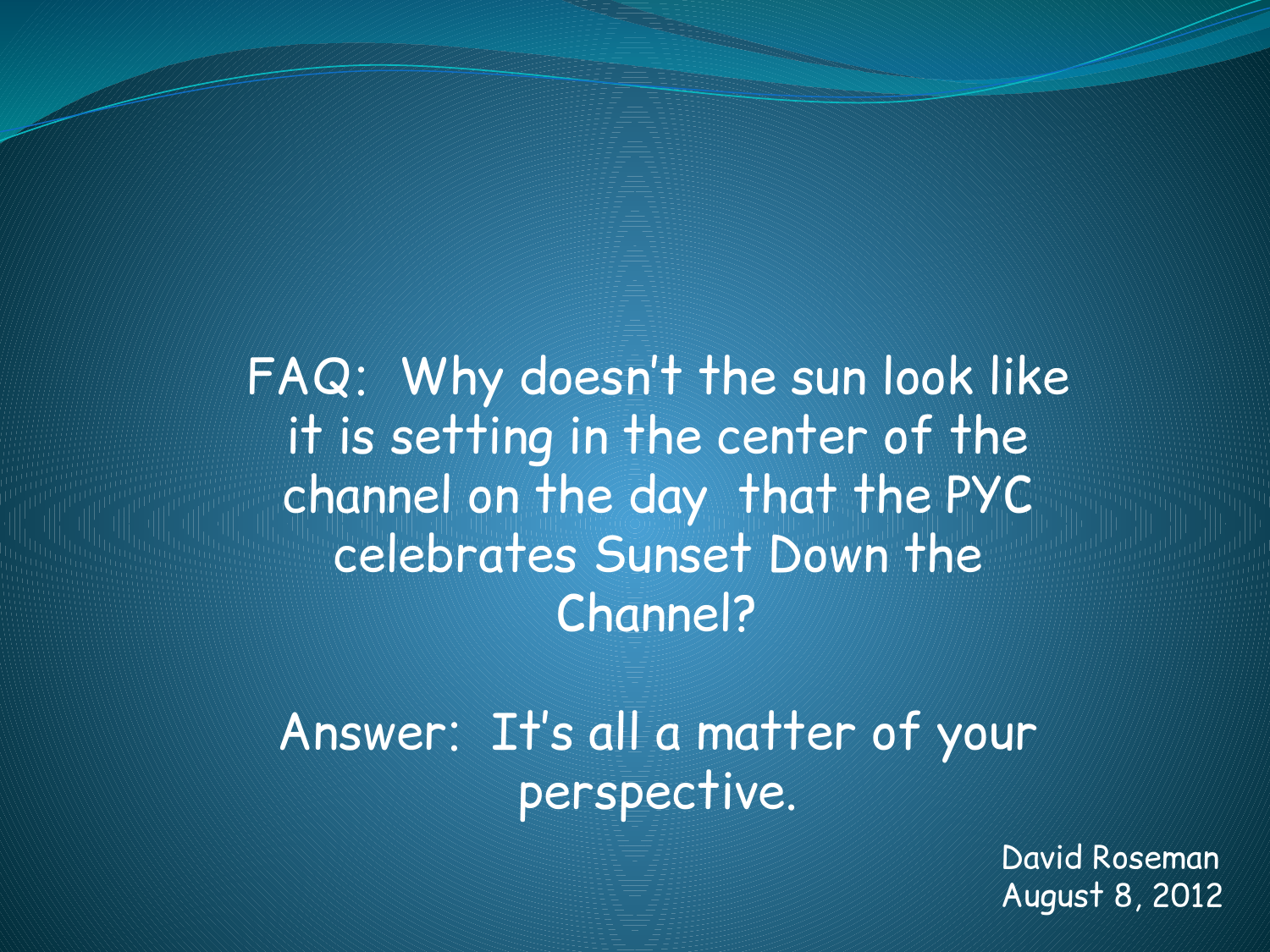

FAQ:  Why doesn’t the sun look like it is setting in the center of the channel on the day  that the PYC celebrates Sunset Down the Channel?

Answer:  It’s all a matter of your perspective.
David Roseman
August 8, 2012